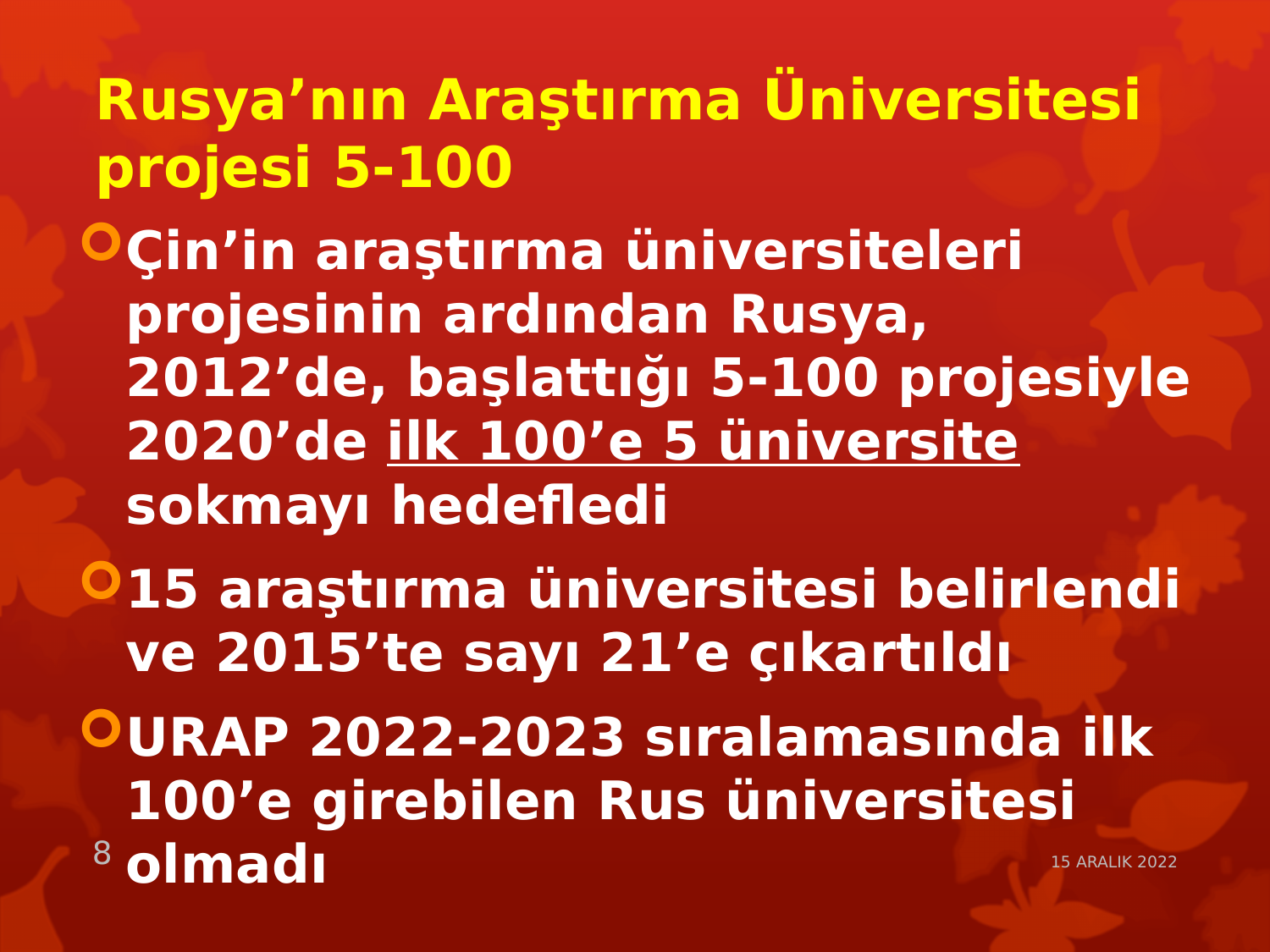

# Rusya’nın Araştırma Üniversitesi projesi 5-100
Çin’in araştırma üniversiteleri projesinin ardından Rusya, 2012’de, başlattığı 5-100 projesiyle 2020’de ilk 100’e 5 üniversite sokmayı hedefledi
15 araştırma üniversitesi belirlendi ve 2015’te sayı 21’e çıkartıldı
URAP 2022-2023 sıralamasında ilk 100’e girebilen Rus üniversitesi olmadı
8
15 ARALIK 2022